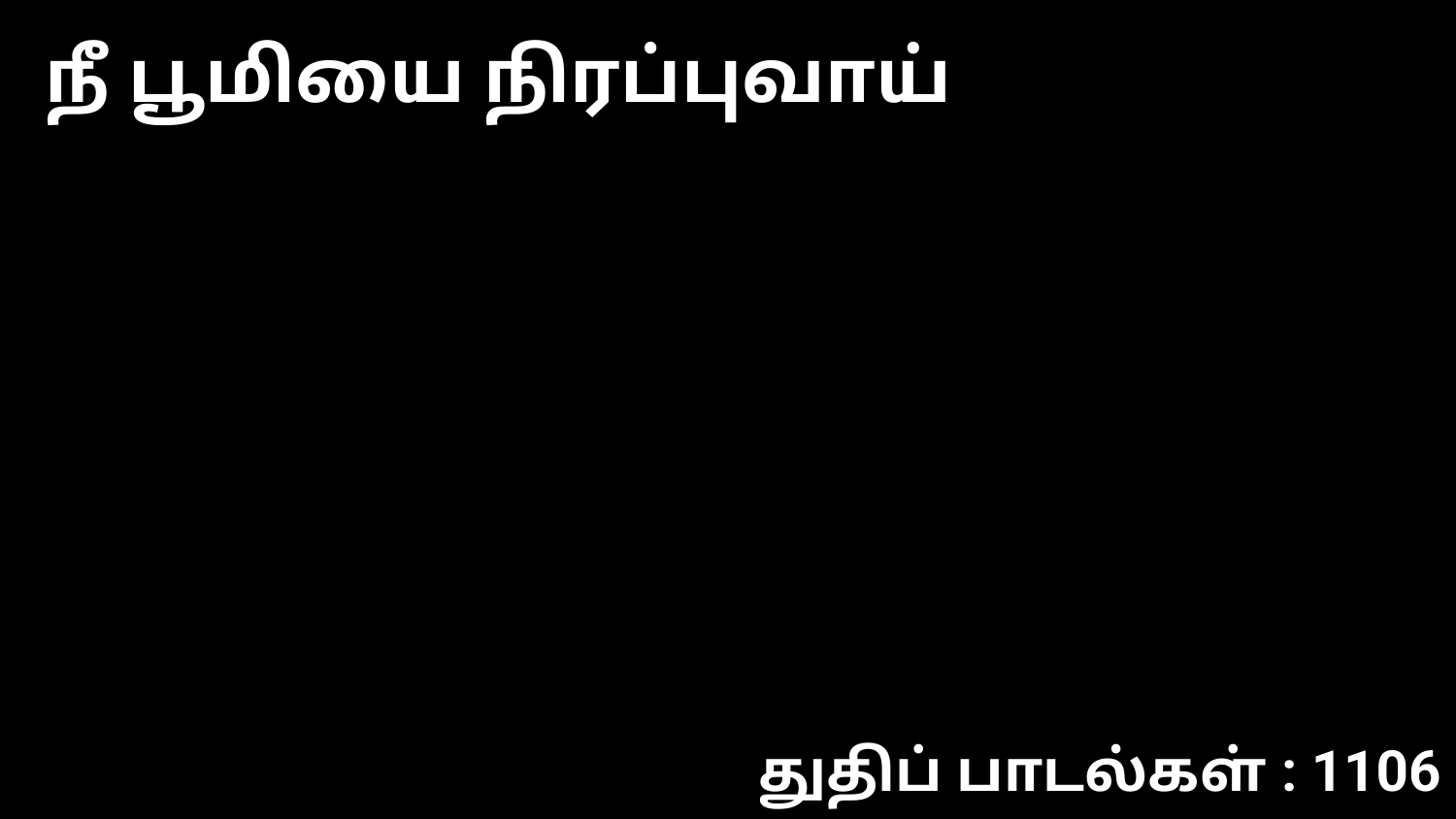

நீ பூமியை நிரப்புவாய்
துதிப் பாடல்கள் : 1106